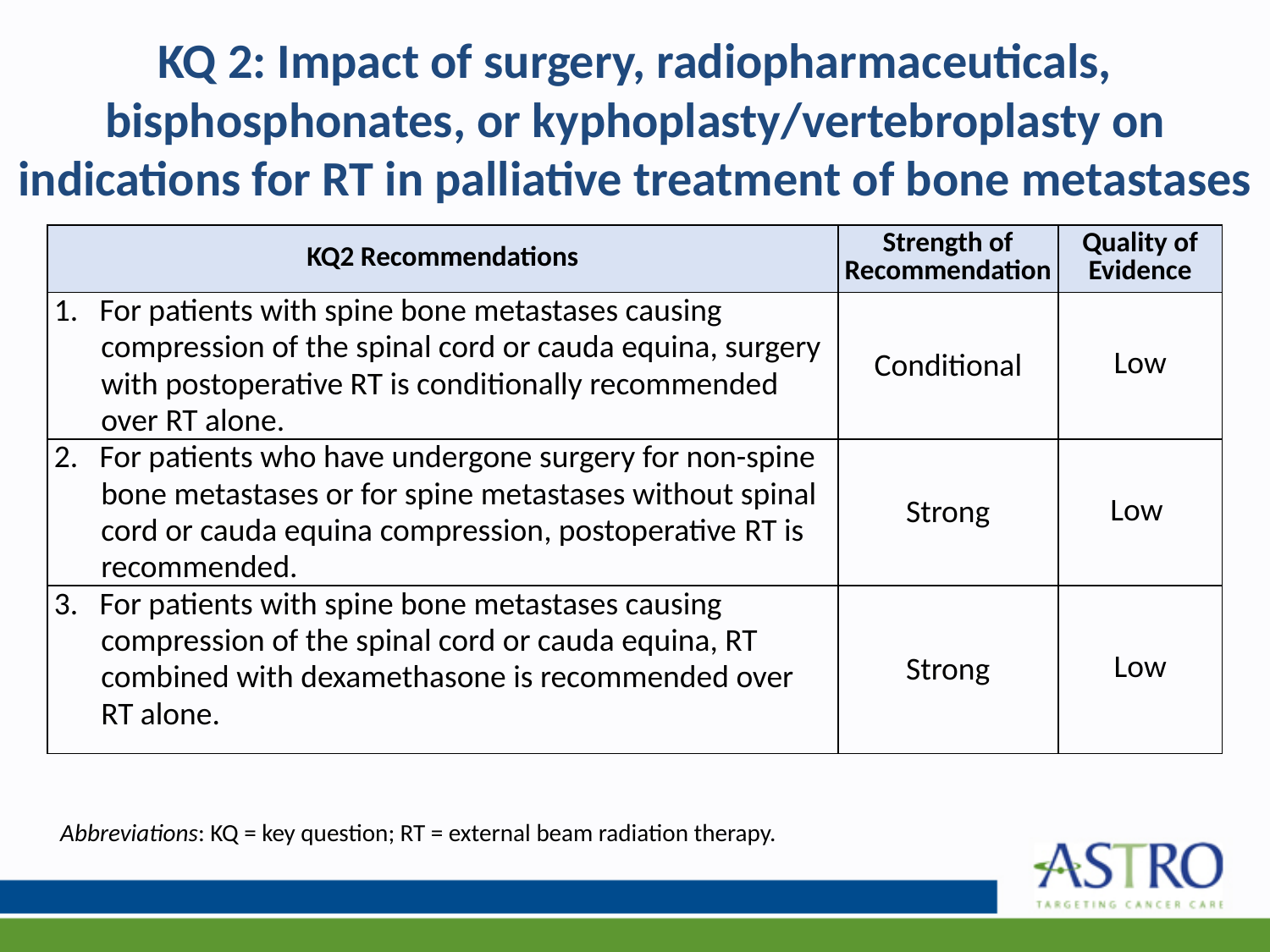

# KQ 2: Impact of surgery, radiopharmaceuticals, bisphosphonates, or kyphoplasty/vertebroplasty on indications for RT in palliative treatment of bone metastases
| KQ2 Recommendations | Strength of Recommendation | Quality of Evidence |
| --- | --- | --- |
| 1. For patients with spine bone metastases causing compression of the spinal cord or cauda equina, surgery with postoperative RT is conditionally recommended over RT alone. | Conditional | Low |
| 2. For patients who have undergone surgery for non-spine bone metastases or for spine metastases without spinal cord or cauda equina compression, postoperative RT is recommended. | Strong | Low |
| 3. For patients with spine bone metastases causing compression of the spinal cord or cauda equina, RT combined with dexamethasone is recommended over RT alone. | Strong | Low |
Abbreviations: KQ = key question; RT = external beam radiation therapy.